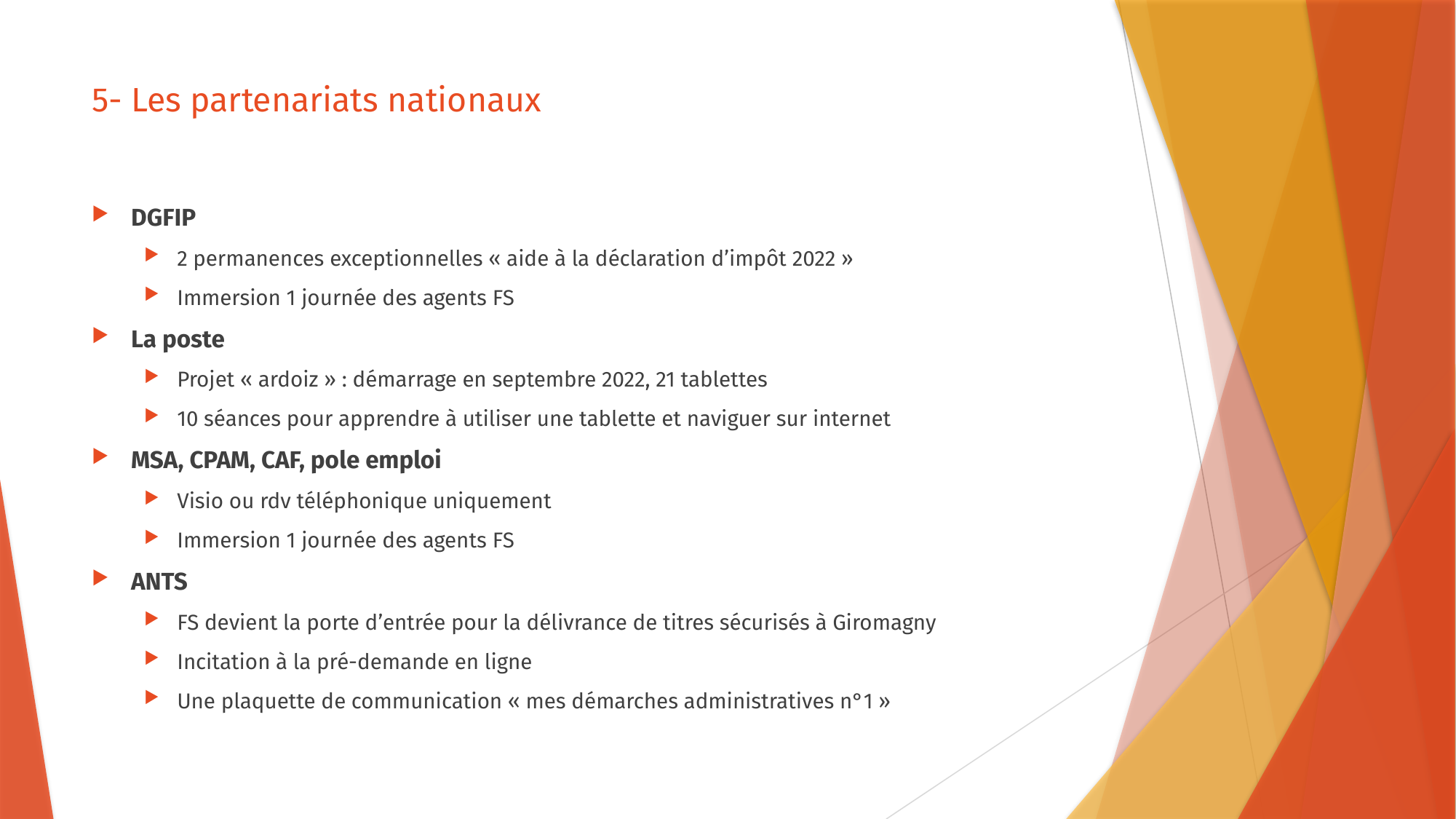

# 5- Les partenariats nationaux

DGFIP
2 permanences exceptionnelles « aide à la déclaration d’impôt 2022 »
Immersion 1 journée des agents FS
La poste
Projet « ardoiz » : démarrage en septembre 2022, 21 tablettes
10 séances pour apprendre à utiliser une tablette et naviguer sur internet
MSA, CPAM, CAF, pole emploi
Visio ou rdv téléphonique uniquement
Immersion 1 journée des agents FS
ANTS
FS devient la porte d’entrée pour la délivrance de titres sécurisés à Giromagny
Incitation à la pré-demande en ligne
Une plaquette de communication « mes démarches administratives n°1 »